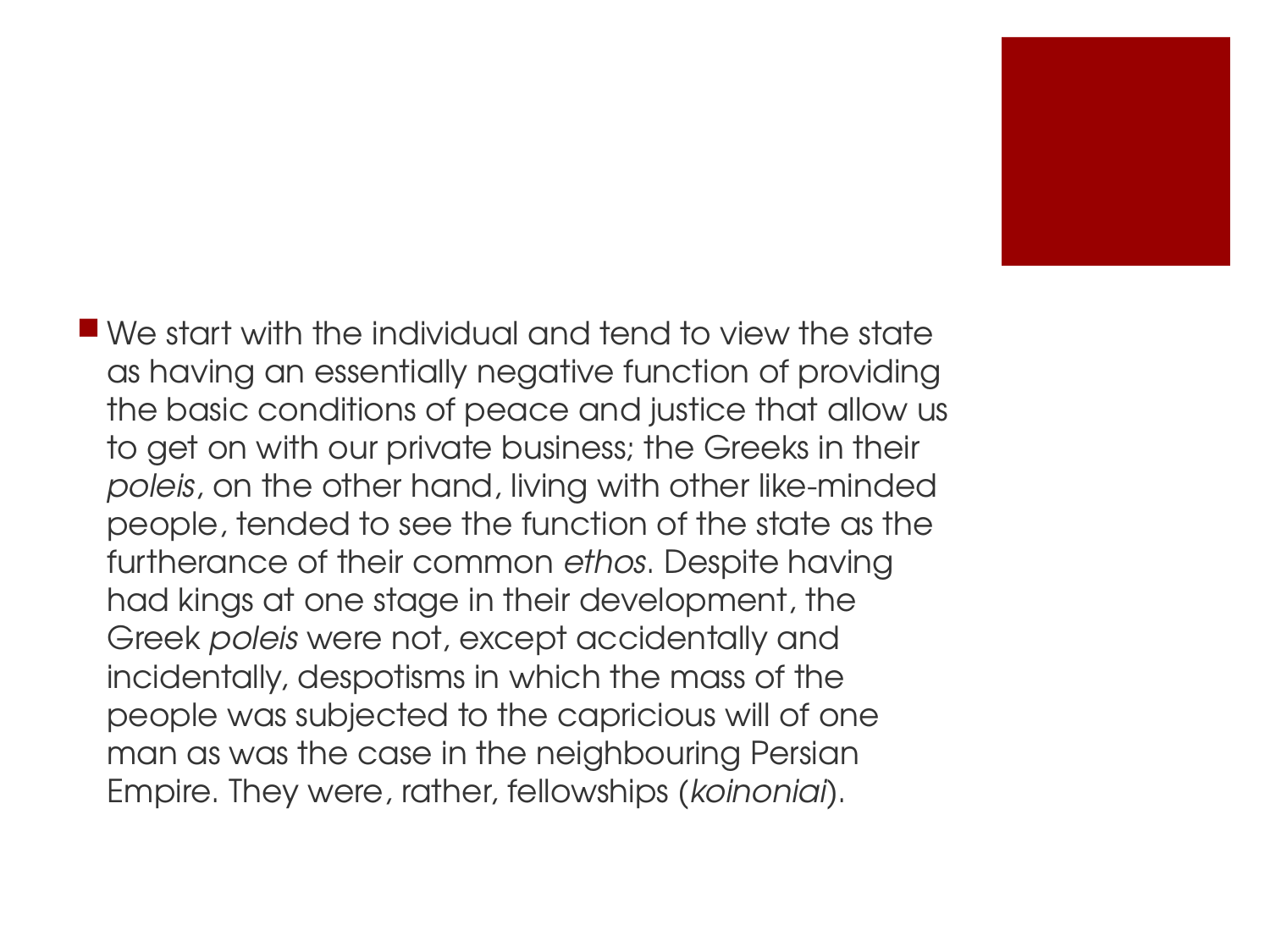

#
We start with the individual and tend to view the state as having an essentially negative function of providing the basic conditions of peace and justice that allow us to get on with our private business; the Greeks in their poleis, on the other hand, living with other like-minded people, tended to see the function of the state as the furtherance of their common ethos. Despite having had kings at one stage in their development, the Greek poleis were not, except accidentally and incidentally, despotisms in which the mass of the people was subjected to the capricious will of one man as was the case in the neighbouring Persian Empire. They were, rather, fellowships (koinoniai).